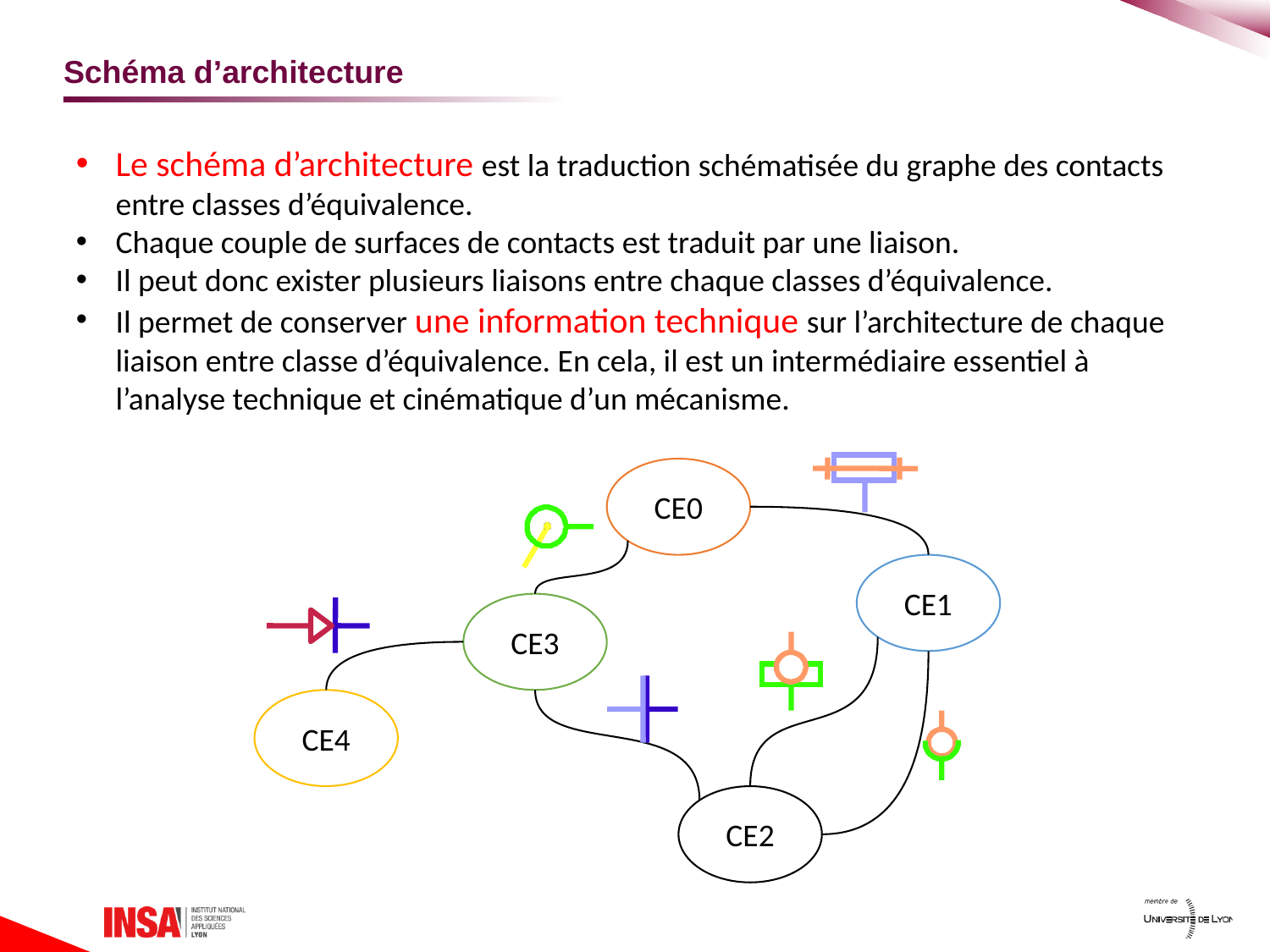

# Schéma d’architecture
Le schéma d’architecture est la traduction schématisée du graphe des contacts entre classes d’équivalence.
Chaque couple de surfaces de contacts est traduit par une liaison.
Il peut donc exister plusieurs liaisons entre chaque classes d’équivalence.
Il permet de conserver une information technique sur l’architecture de chaque liaison entre classe d’équivalence. En cela, il est un intermédiaire essentiel à l’analyse technique et cinématique d’un mécanisme.

CE0

CE1

CE3

CE4

CE2